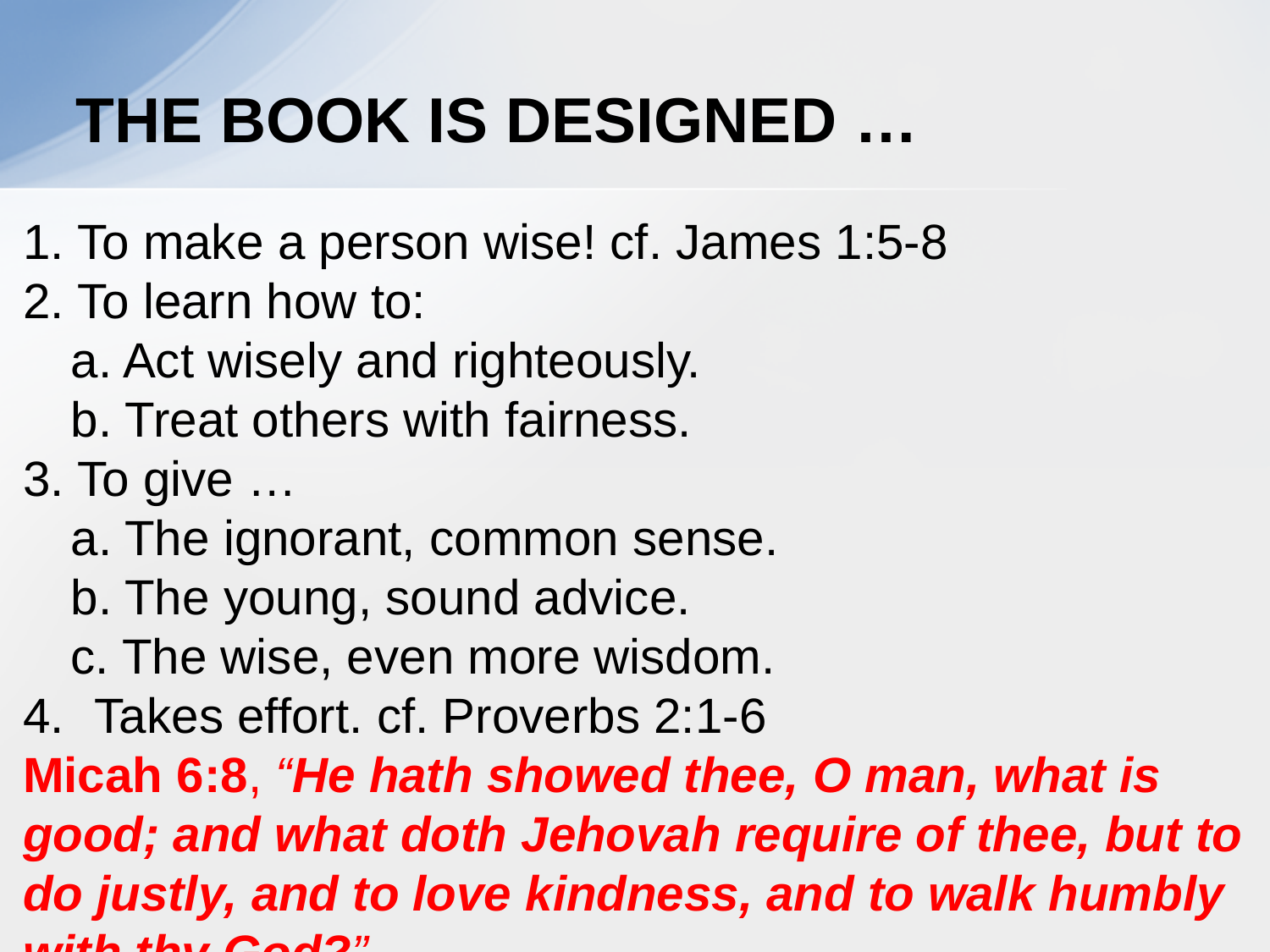

# THE BOOK IS DESIGNED …
1. To make a person wise! cf. James 1:5-8
2. To learn how to:
	a. Act wisely and righteously.
	b. Treat others with fairness.
3. To give …
	a. The ignorant, common sense.
	b. The young, sound advice.
	c. The wise, even more wisdom.
Takes effort. cf. Proverbs 2:1-6
Micah 6:8, “He hath showed thee, O man, what is good; and what doth Jehovah require of thee, but to do justly, and to love kindness, and to walk humbly with thy God?”